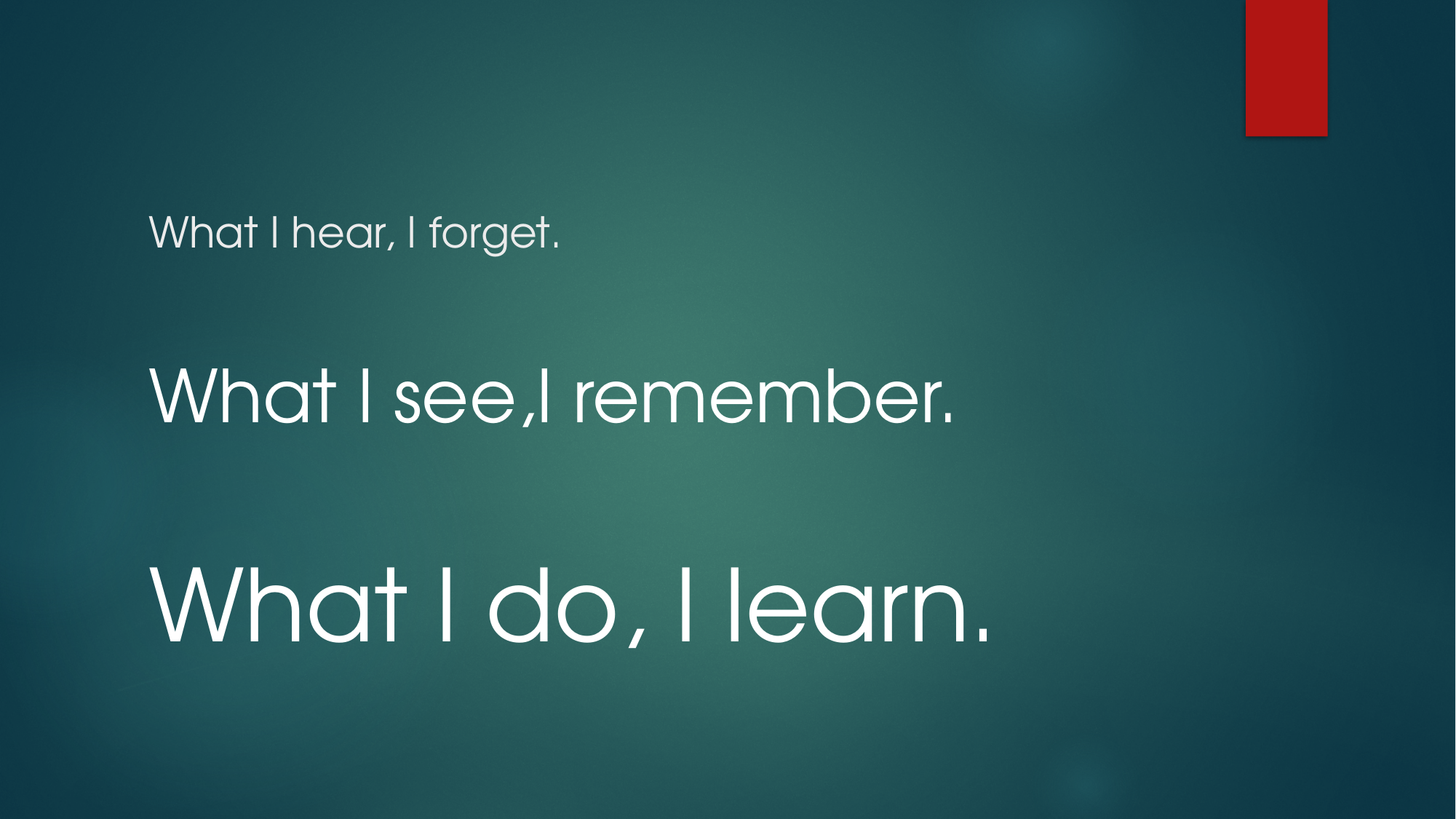

# What I hear, I forget.
What I see,I remember.

What I do, I learn.